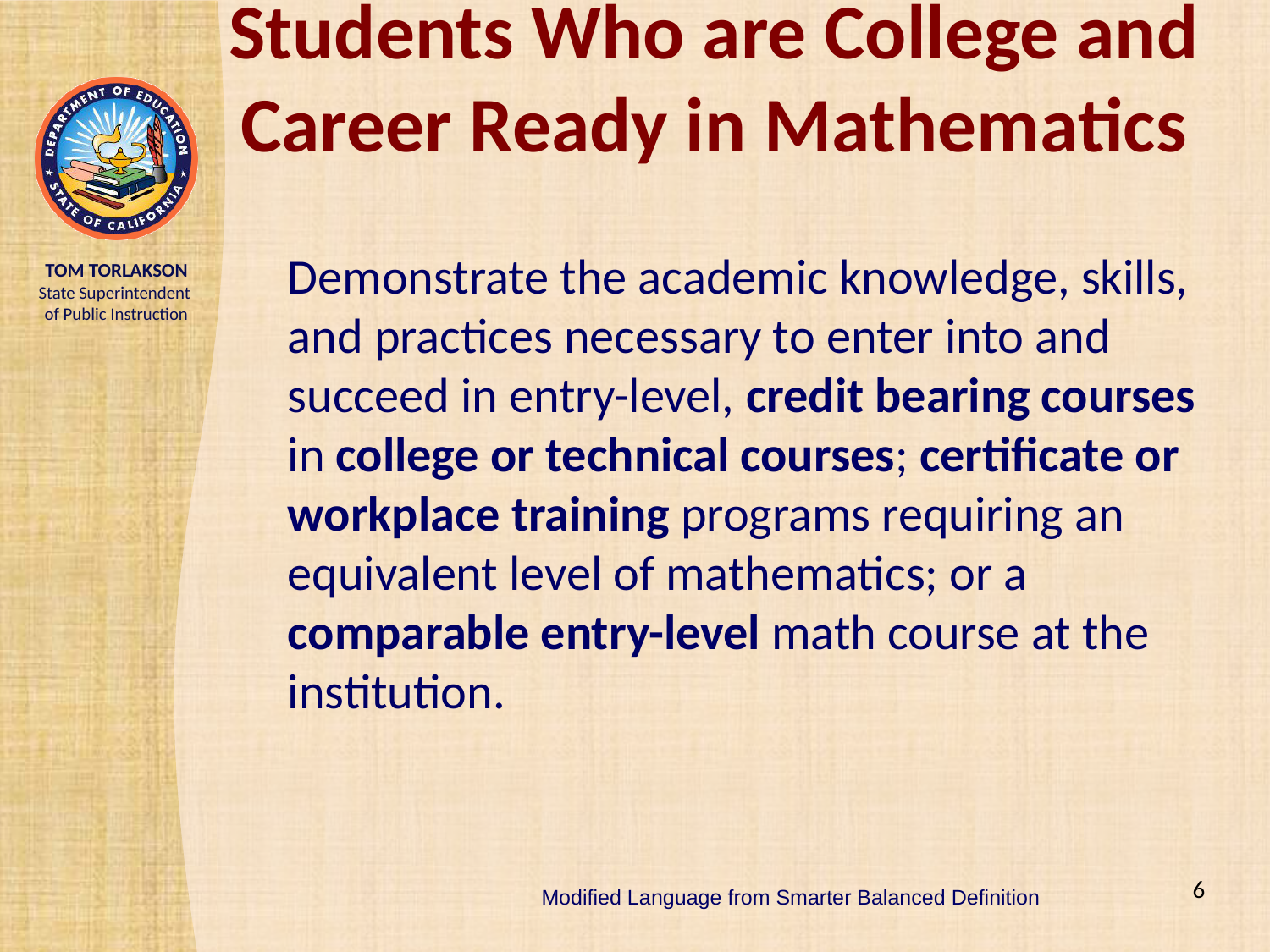

# Students Who are College and Career Ready in Mathematics

Demonstrate the academic knowledge, skills, and practices necessary to enter into and succeed in entry-level, credit bearing courses in college or technical courses; certificate or workplace training programs requiring an equivalent level of mathematics; or a comparable entry-level math course at the institution.

6
Modified Language from Smarter Balanced Definition